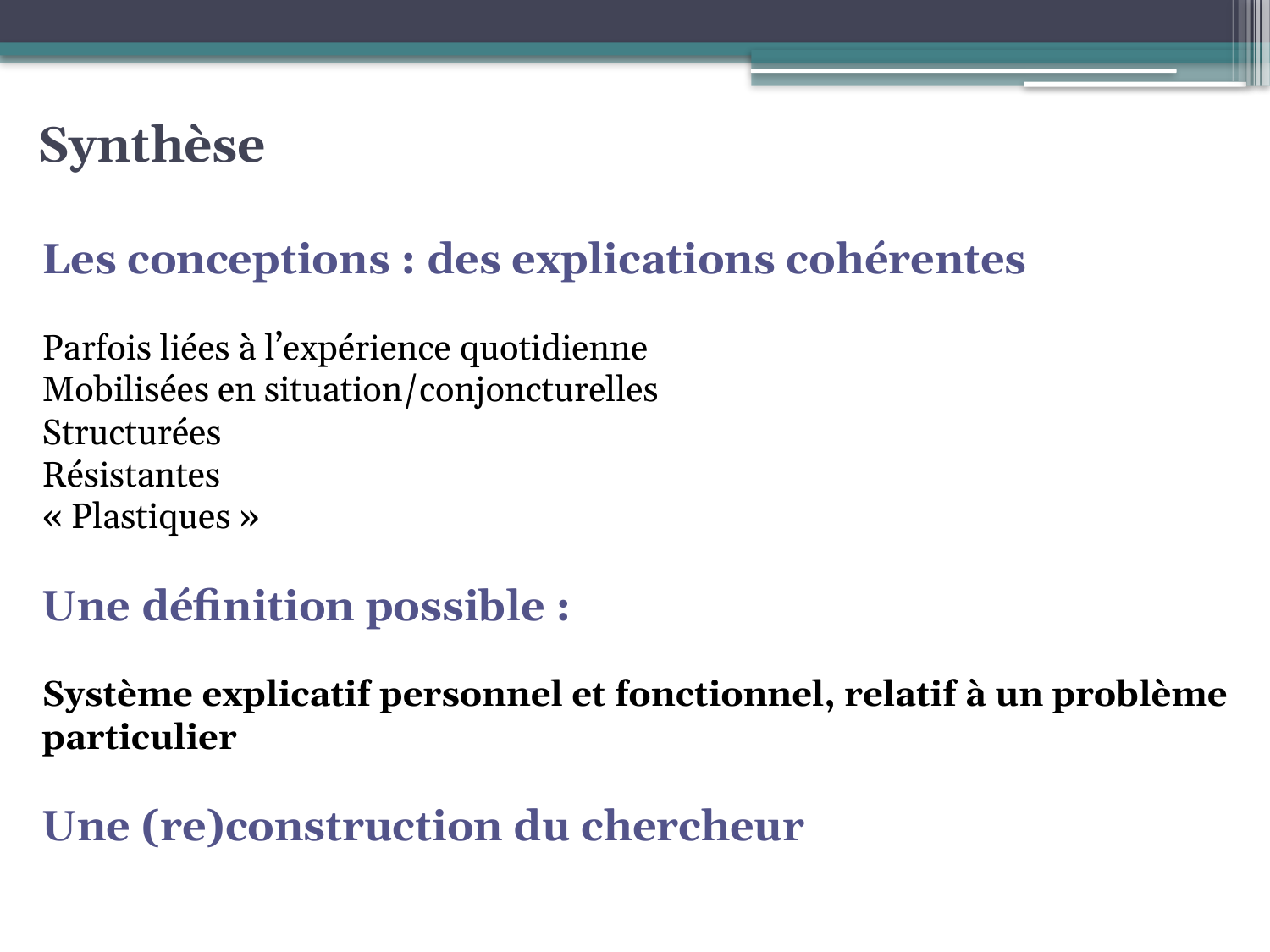

Synthèse
Les conceptions : des explications cohérentes

Parfois liées à l’expérience quotidienne
Mobilisées en situation/conjoncturelles
Structurées
Résistantes
« Plastiques »

Une définition possible :

Système explicatif personnel et fonctionnel, relatif à un problème particulier

Une (re)construction du chercheur